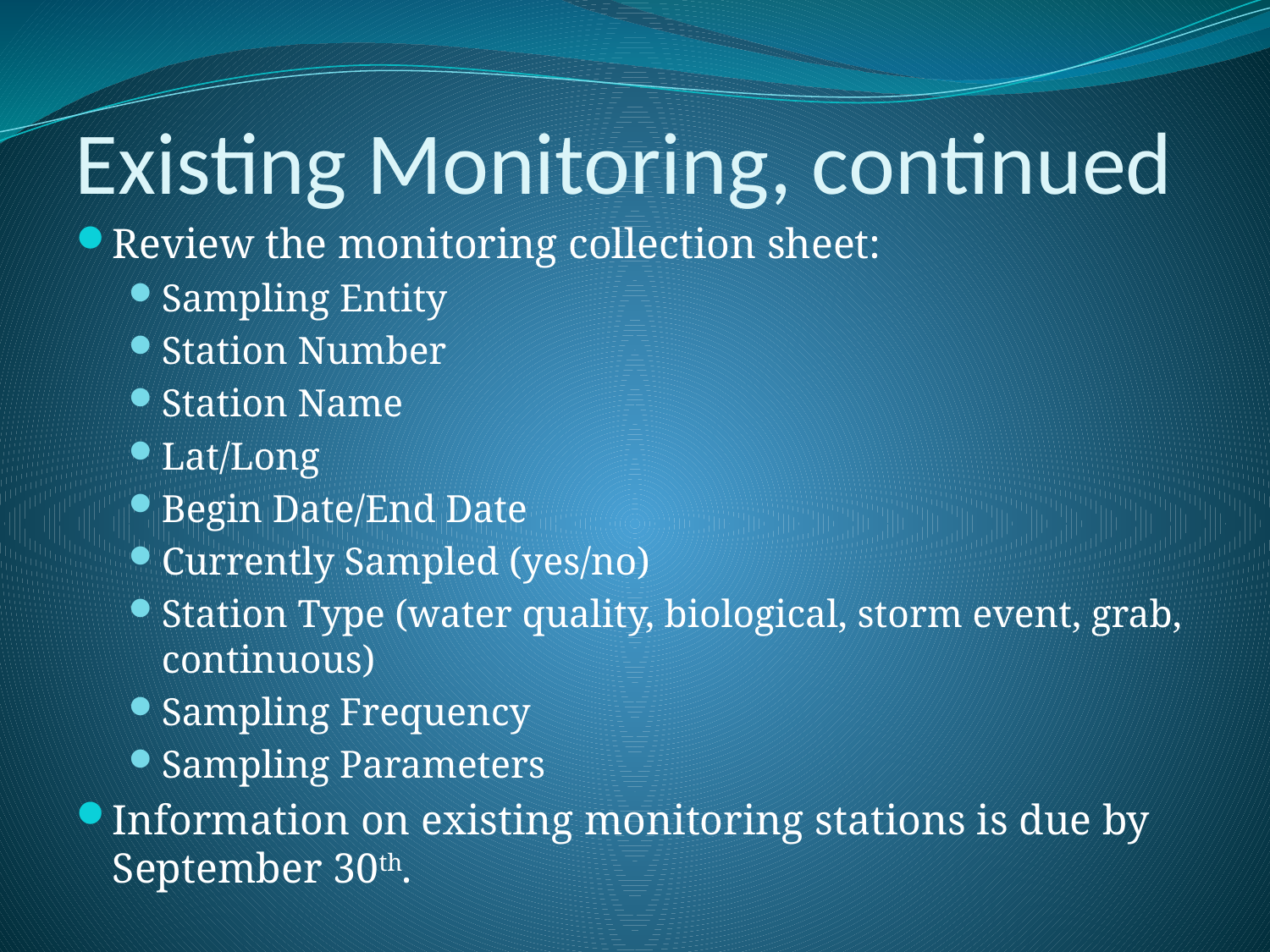

# Existing Monitoring, continued
Review the monitoring collection sheet:
Sampling Entity
Station Number
Station Name
Lat/Long
Begin Date/End Date
Currently Sampled (yes/no)
Station Type (water quality, biological, storm event, grab, continuous)
Sampling Frequency
Sampling Parameters
Information on existing monitoring stations is due by September 30th.